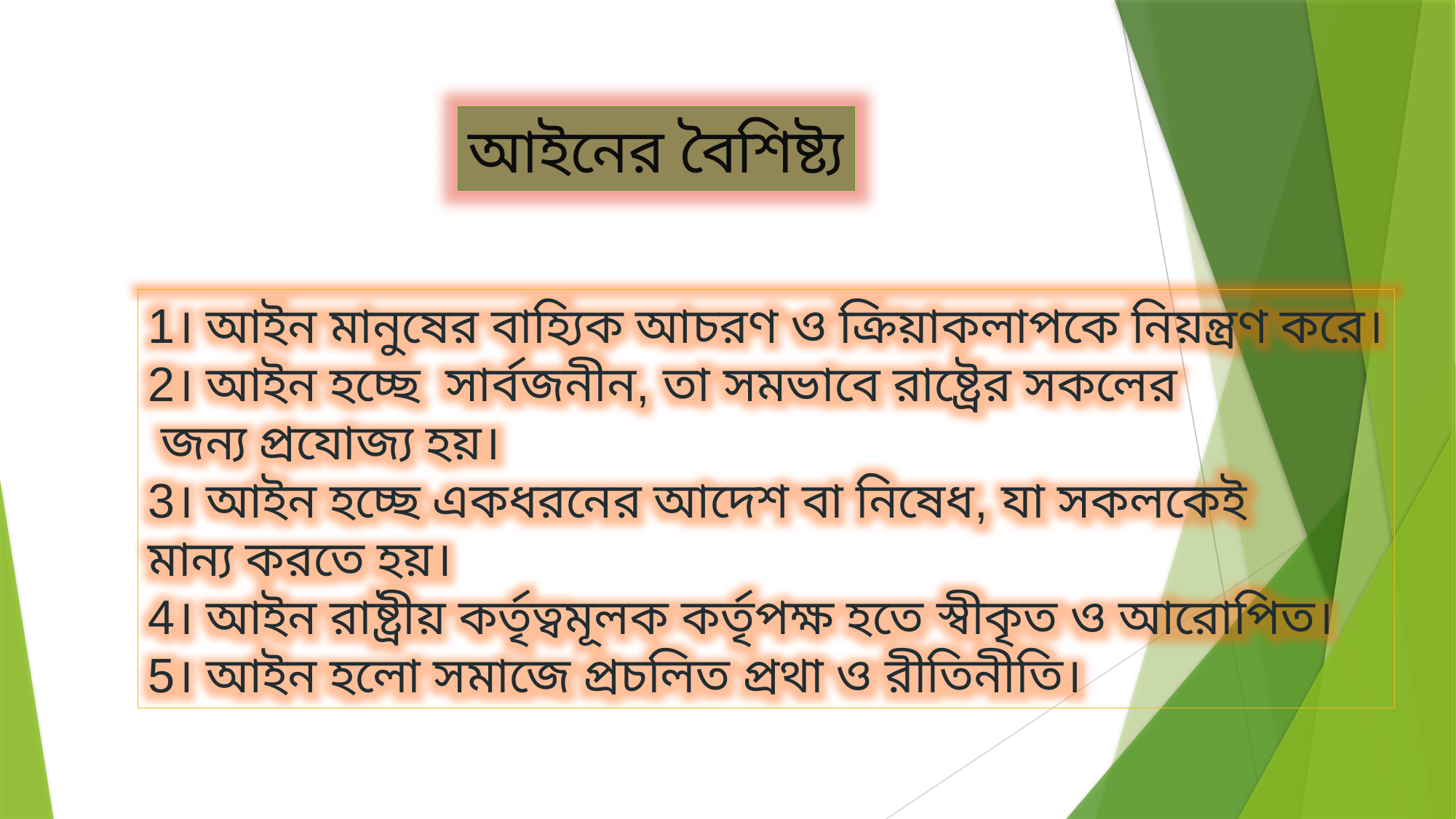

আইনের বৈশিষ্ট্য
1। আইন মানুষের বাহ্যিক আচরণ ও ক্রিয়াকলাপকে নিয়ন্ত্রণ করে।
2। আইন হচ্ছে  সার্বজনীন, তা সমভাবে রাষ্ট্রের সকলের
 জন্য প্রযোজ্য হয়।
3। আইন হচ্ছে একধরনের আদেশ বা নিষেধ, যা সকলকেই
মান্য করতে হয়।
4। আইন রাষ্ট্রীয় কর্তৃত্বমূলক কর্তৃপক্ষ হতে স্বীকৃত ও আরোপিত।
5। আইন হলো সমাজে প্রচলিত প্রথা ও রীতিনীতি।